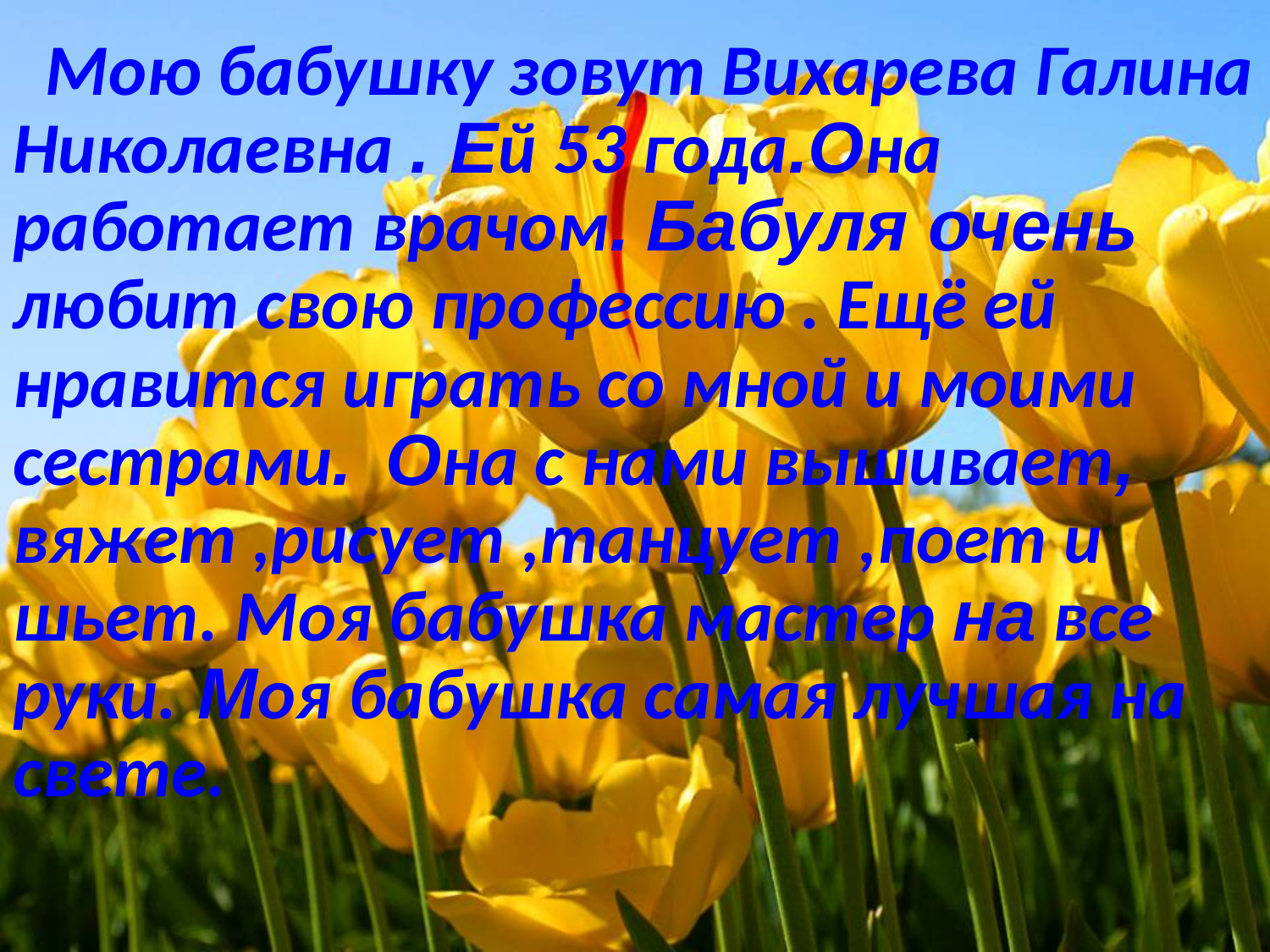

Мою бабушку зовут Вихарева Галина Николаевна . Ей 53 года.Она работает врачом. Бабуля очень любит свою профессию . Ещё ей нравится играть со мной и моими сестрами.  Она с нами вышивает, вяжет ,рисует ,танцует ,поет и шьет. Моя бабушка мастер на все руки. Моя бабушка самая лучшая на свете.
#